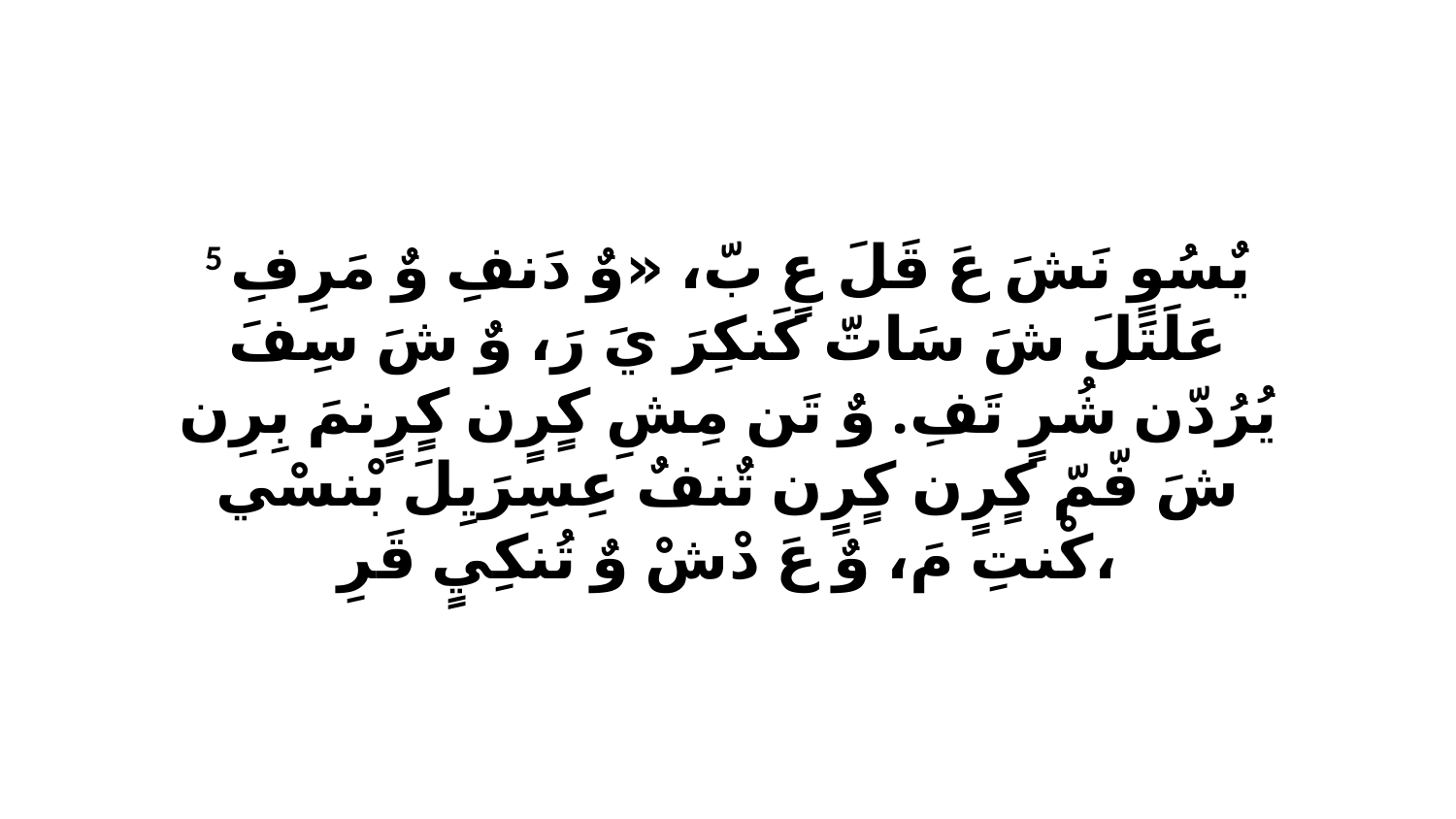

5 يٌسُوٍ نَشَ عَ قَلَ عٍ بّ، «وٌ دَنفِ وٌ مَرِفِ عَلَتَلَ شَ سَاتّ كَنكِرَ يَ رَ، وٌ شَ سِفَ يُرُدّن شُرٍ تَفِ. وٌ تَن مِشِ كٍرٍن كٍرٍنمَ بِرِن شَ فّمّ كٍرٍن كٍرٍن تٌنفٌ عِسِرَيِلَ بْنسْي كْنتِ مَ، وٌ عَ دْشْ وٌ تُنكِيٍ قَرِ،